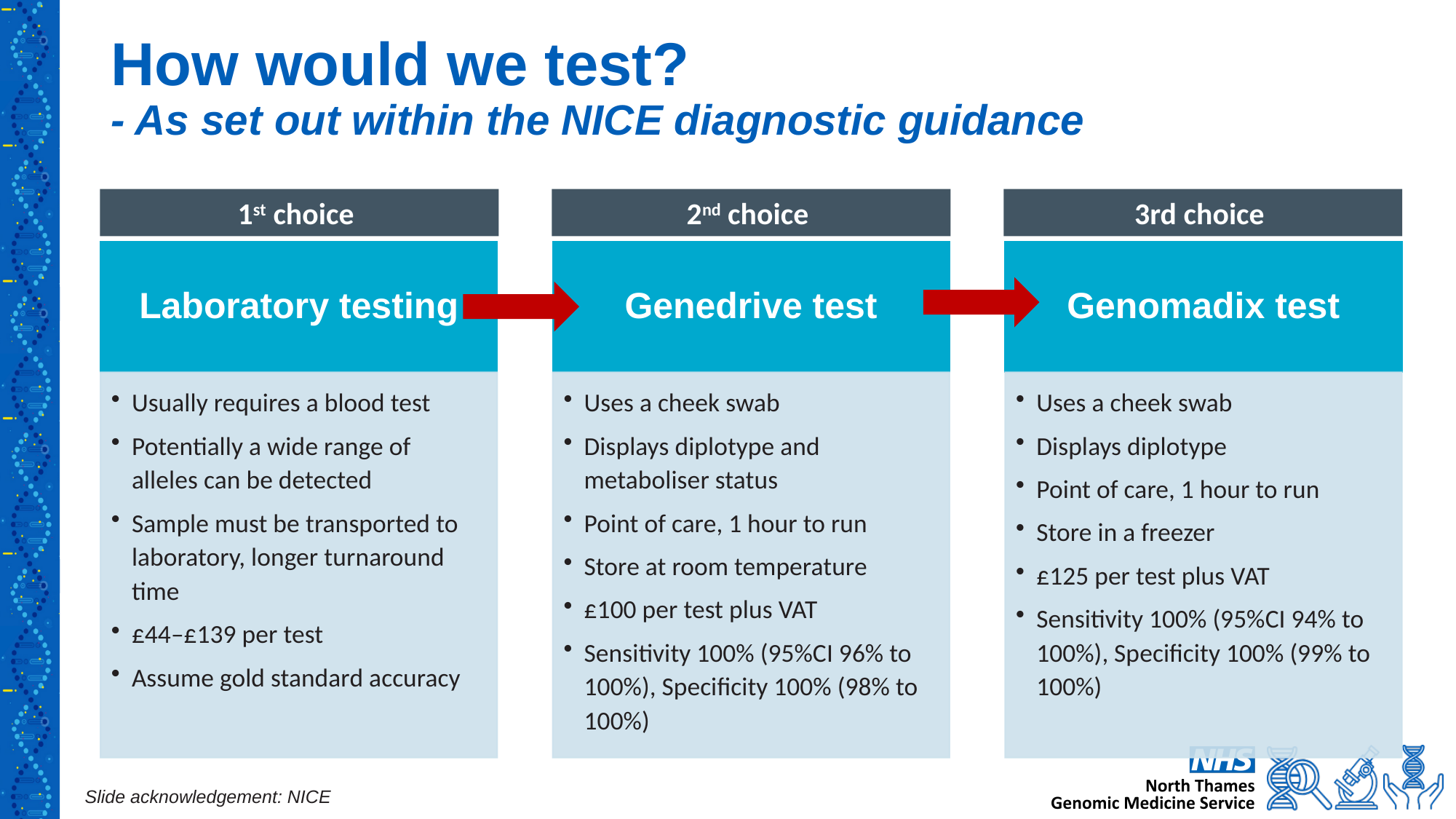

# How would we test? - As set out within the NICE diagnostic guidance
1st choice
2nd choice
3rd choice
Laboratory testing
Usually requires a blood test
Potentially a wide range of alleles can be detected
Sample must be transported to laboratory, longer turnaround time
£44–£139 per test
Assume gold standard accuracy
Genedrive test
Uses a cheek swab
Displays diplotype and metaboliser status
Point of care, 1 hour to run
Store at room temperature
£100 per test plus VAT
Sensitivity 100% (95%CI 96% to 100%), Specificity 100% (98% to 100%)
Genomadix test
Uses a cheek swab
Displays diplotype
Point of care, 1 hour to run
Store in a freezer
£125 per test plus VAT
Sensitivity 100% (95%CI 94% to 100%), Specificity 100% (99% to 100%)

Slide acknowledgement: NICE